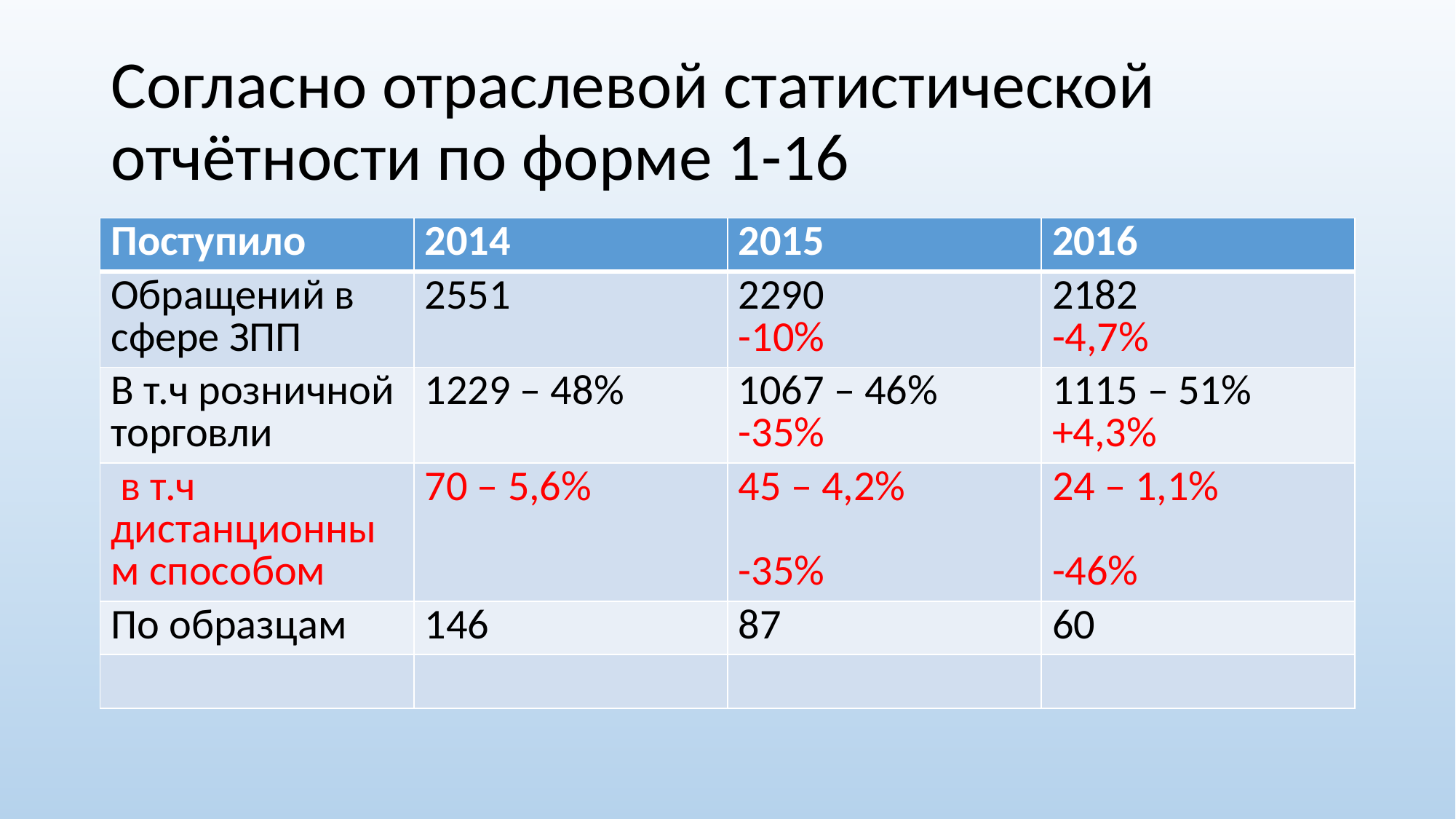

# Согласно отраслевой статистической отчётности по форме 1-16
| Поступило | 2014 | 2015 | 2016 |
| --- | --- | --- | --- |
| Обращений в сфере ЗПП | 2551 | 2290 -10% | 2182 -4,7% |
| В т.ч розничной торговли | 1229 – 48% | 1067 – 46% -35% | 1115 – 51% +4,3% |
| в т.ч дистанционным способом | 70 – 5,6% | 45 – 4,2% -35% | 24 – 1,1% -46% |
| По образцам | 146 | 87 | 60 |
|  |  |  |  |